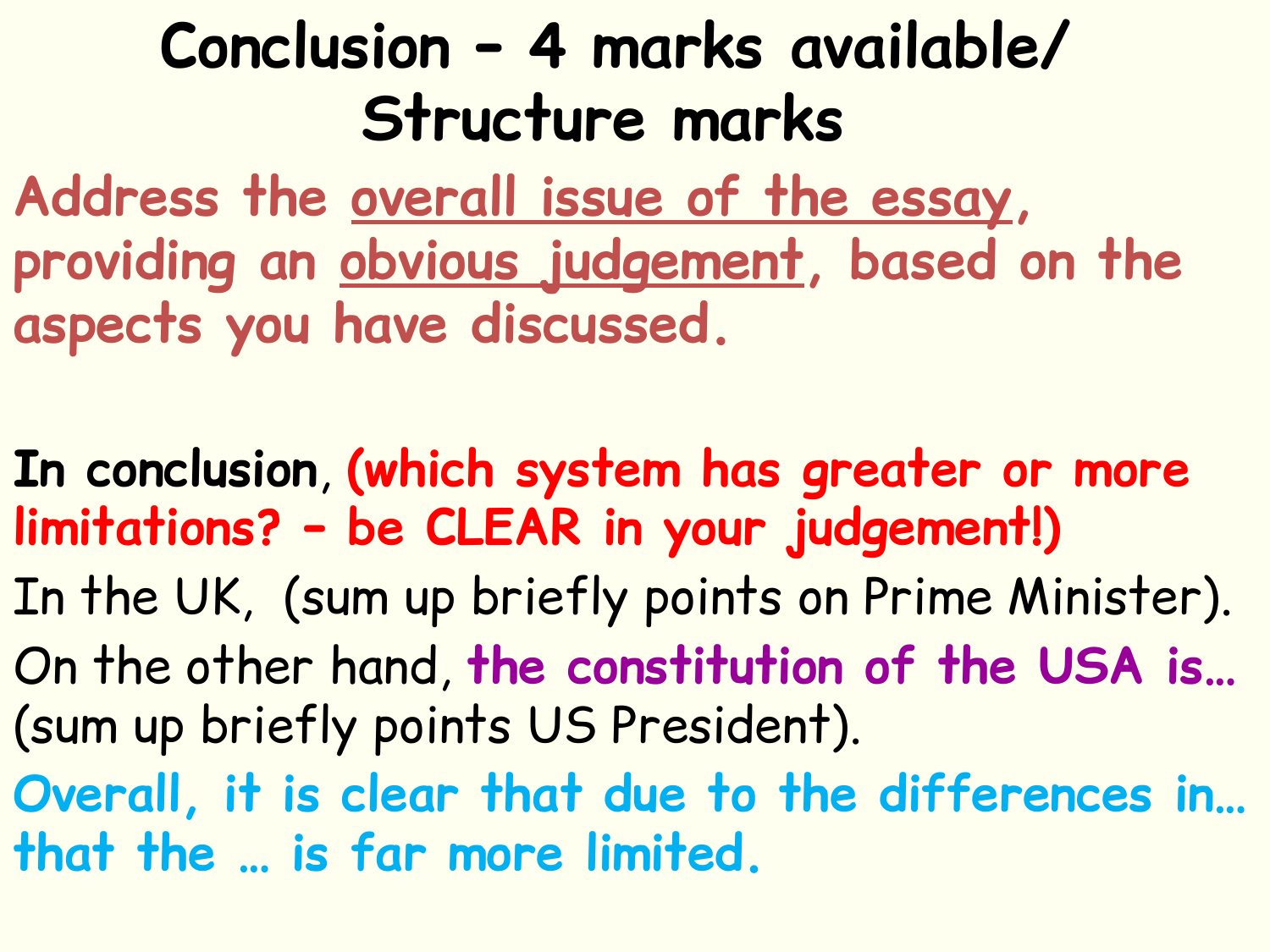

# Conclusion – 4 marks available/ Structure marks
Address the overall issue of the essay, providing an obvious judgement, based on the aspects you have discussed.

In conclusion, (which system has greater or more limitations? – be CLEAR in your judgement!)
In the UK,  (sum up briefly points on Prime Minister).
On the other hand, the constitution of the USA is… (sum up briefly points US President).
Overall, it is clear that due to the differences in… that the … is far more limited.